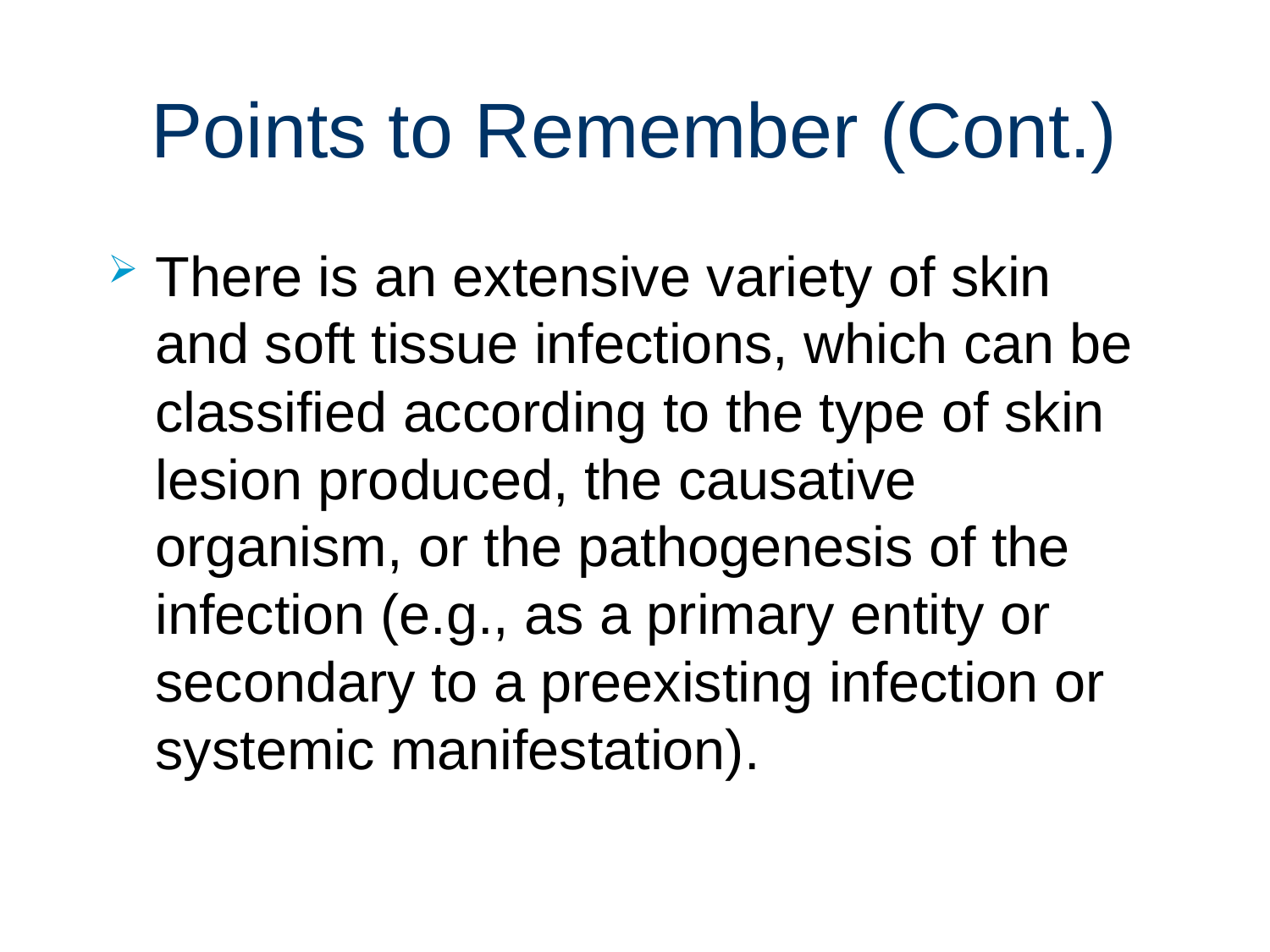

# Points to Remember (Cont.)
There is an extensive variety of skin and soft tissue infections, which can be classified according to the type of skin lesion produced, the causative organism, or the pathogenesis of the infection (e.g., as a primary entity or secondary to a preexisting infection or systemic manifestation).